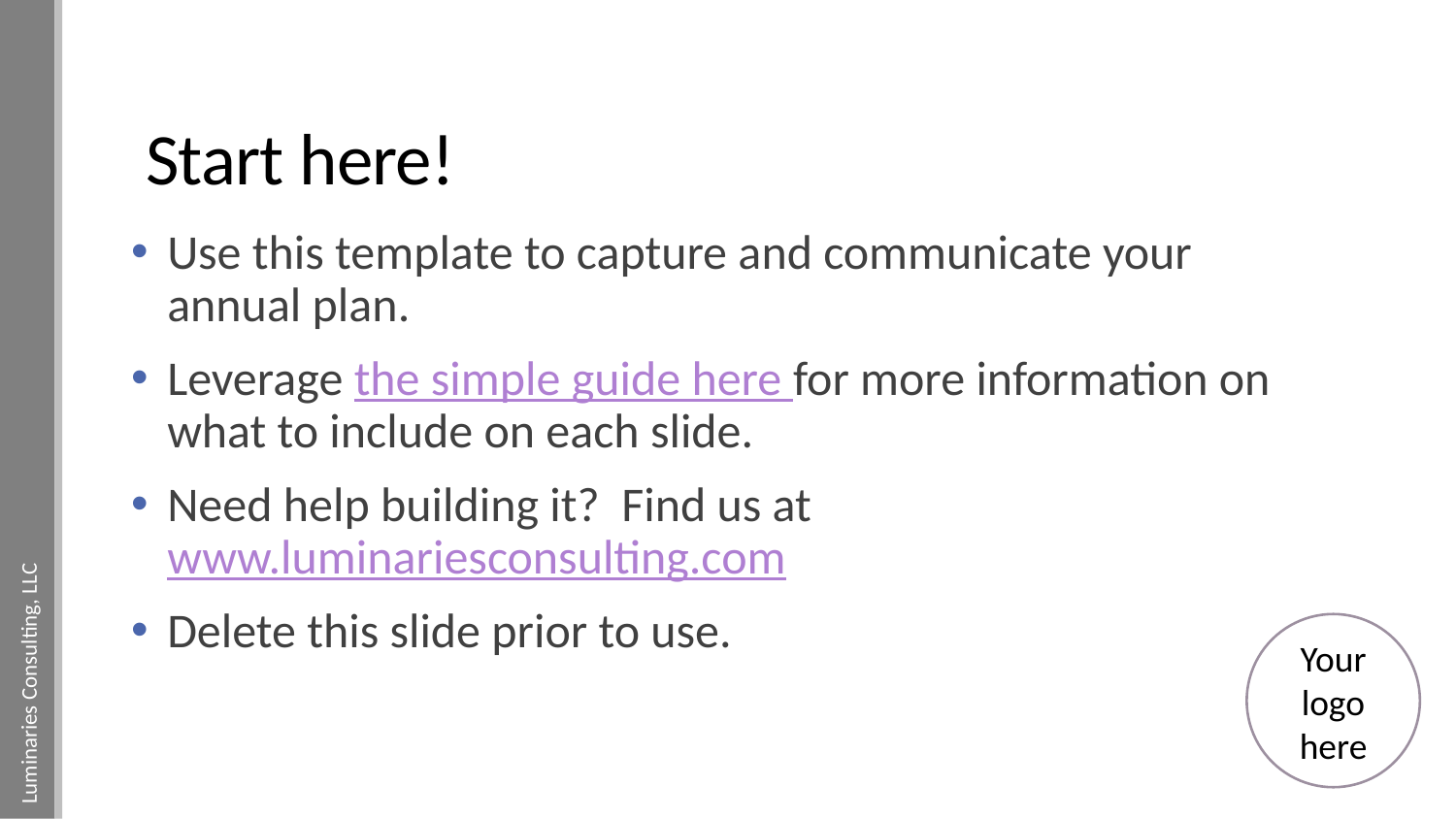

# Start here!
Use this template to capture and communicate your annual plan.
Leverage the simple guide here for more information on what to include on each slide.
Need help building it?  Find us at www.luminariesconsulting.com
Delete this slide prior to use.